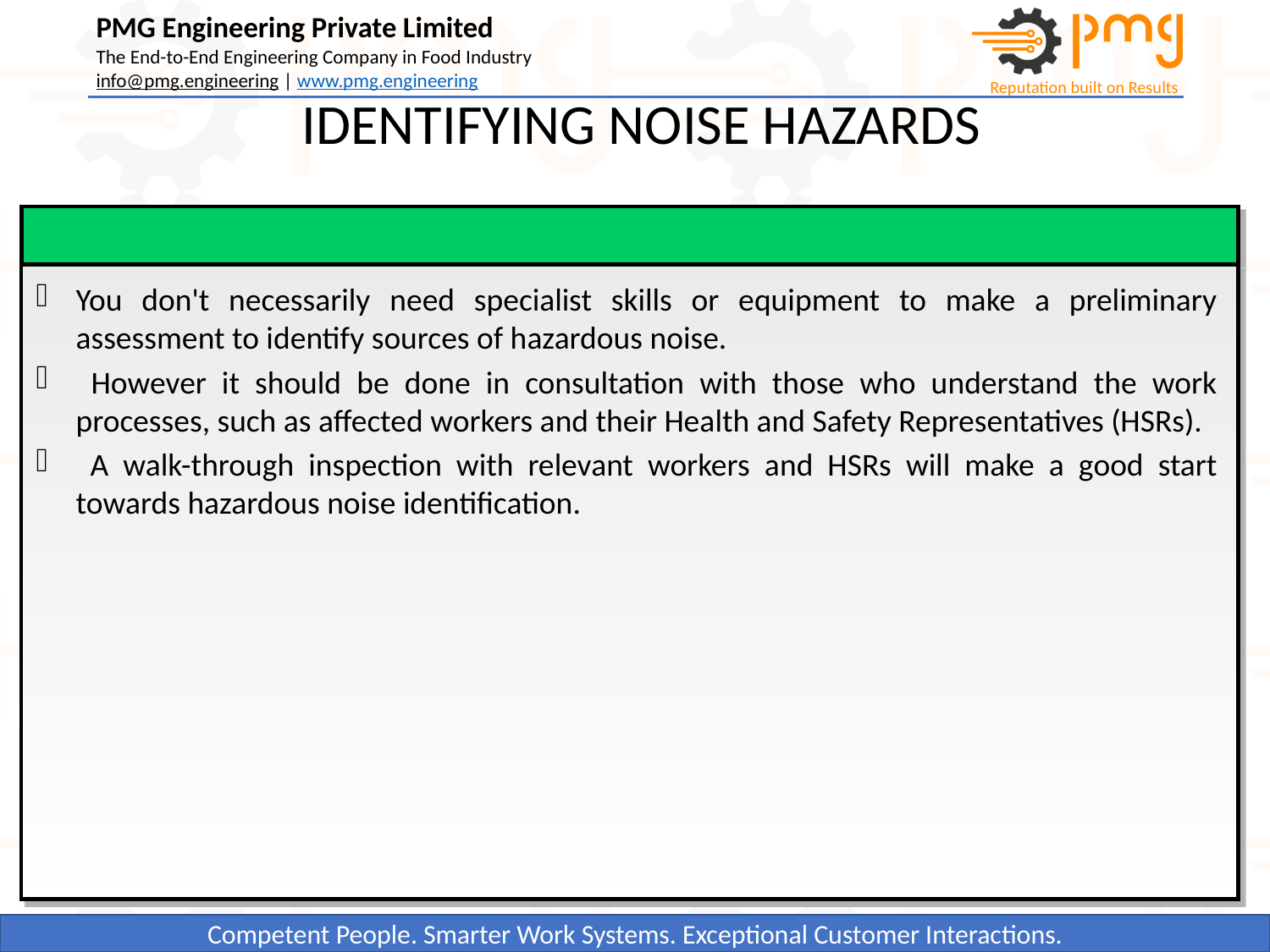

IDENTIFYING NOISE HAZARDS

You don't necessarily need specialist skills or equipment to make a preliminary assessment to identify sources of hazardous noise.
 However it should be done in consultation with those who understand the work processes, such as affected workers and their Health and Safety Representatives (HSRs).
 A walk-through inspection with relevant workers and HSRs will make a good start towards hazardous noise identification.